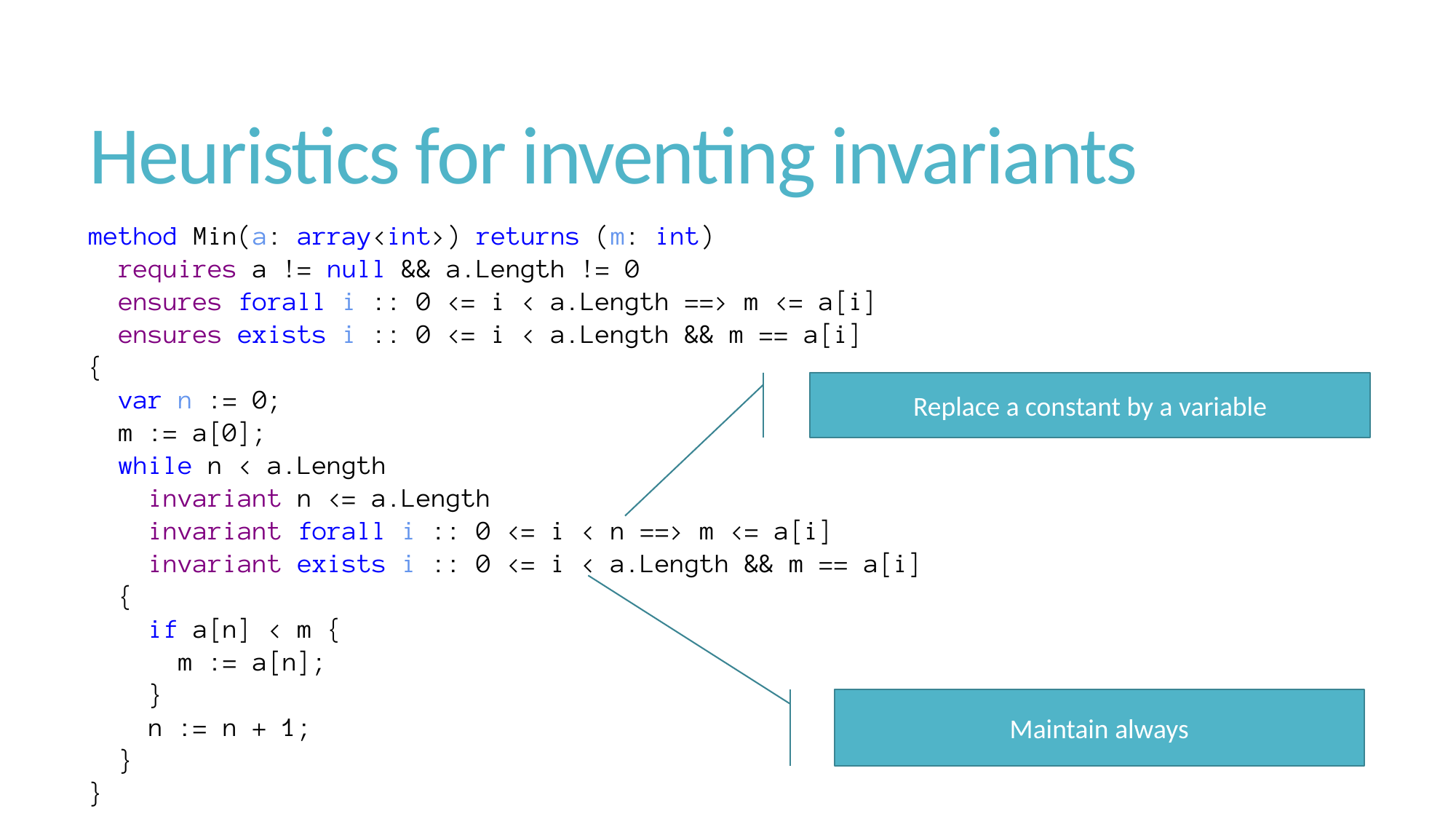

# Heuristics for inventing invariants
method Min(a: array<int>) returns (m: int)
  requires a != null && a.Length != 0
  ensures forall i :: 0 <= i < a.Length ==> m <= a[i]
  ensures exists i :: 0 <= i < a.Length && m == a[i]
{
  var n := 0;
  m := a[0];
  while n < a.Length
    invariant n <= a.Length
    invariant forall i :: 0 <= i < n ==> m <= a[i]
    invariant exists i :: 0 <= i < a.Length && m == a[i]
  {
    if a[n] < m {
      m := a[n];
    }
    n := n + 1;
  }
}
Replace a constant by a variable
Maintain always